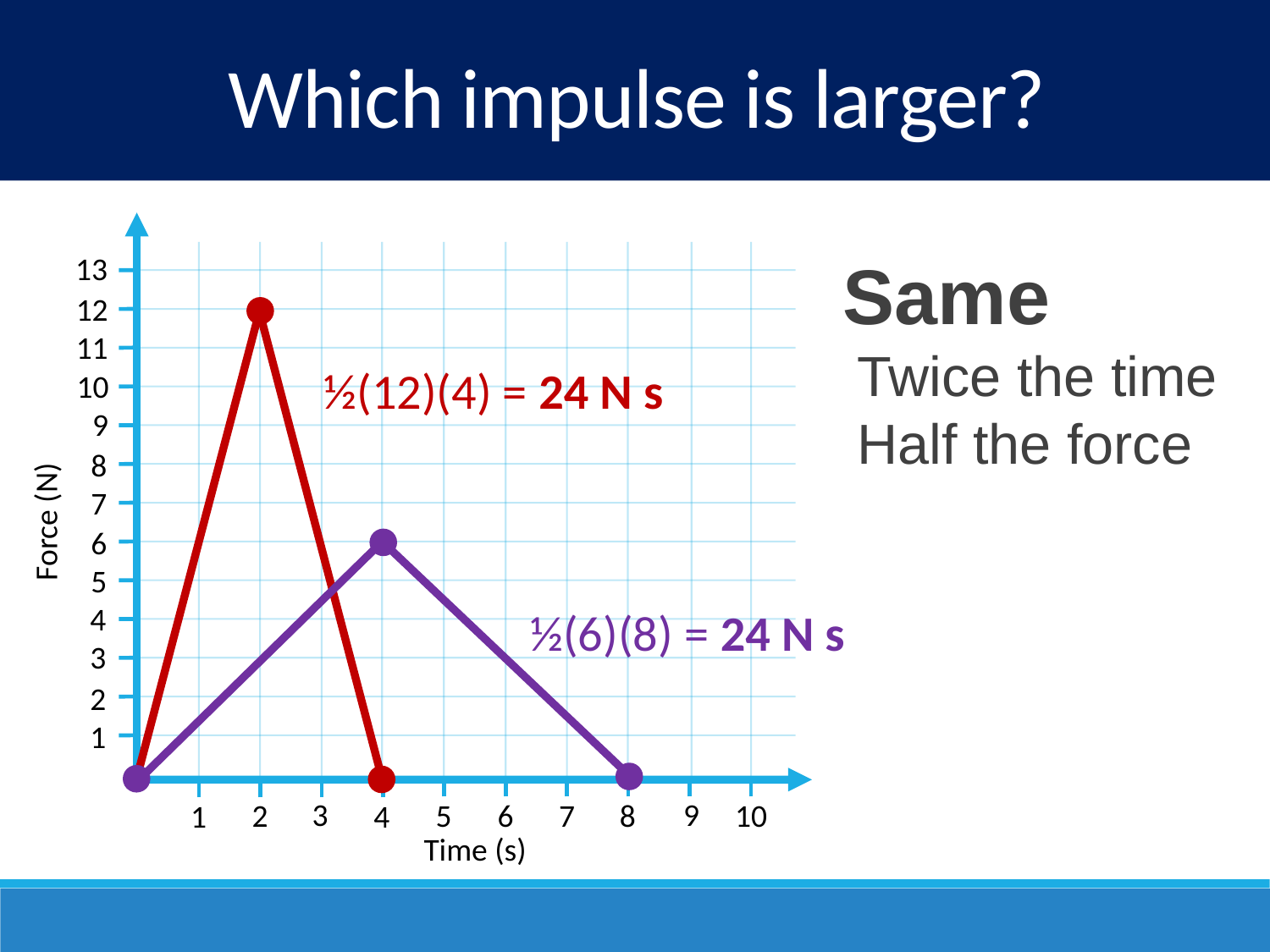

Which impulse is larger?
Same
13
12

11
Twice the time
Half the force
½(12)(4) = 24 N s
10
9
Force (N)
8
7
6

5
4
½(6)(8) = 24 N s
3
2
1
9
3
8
5
6
2
7
10
1
4
Time (s)